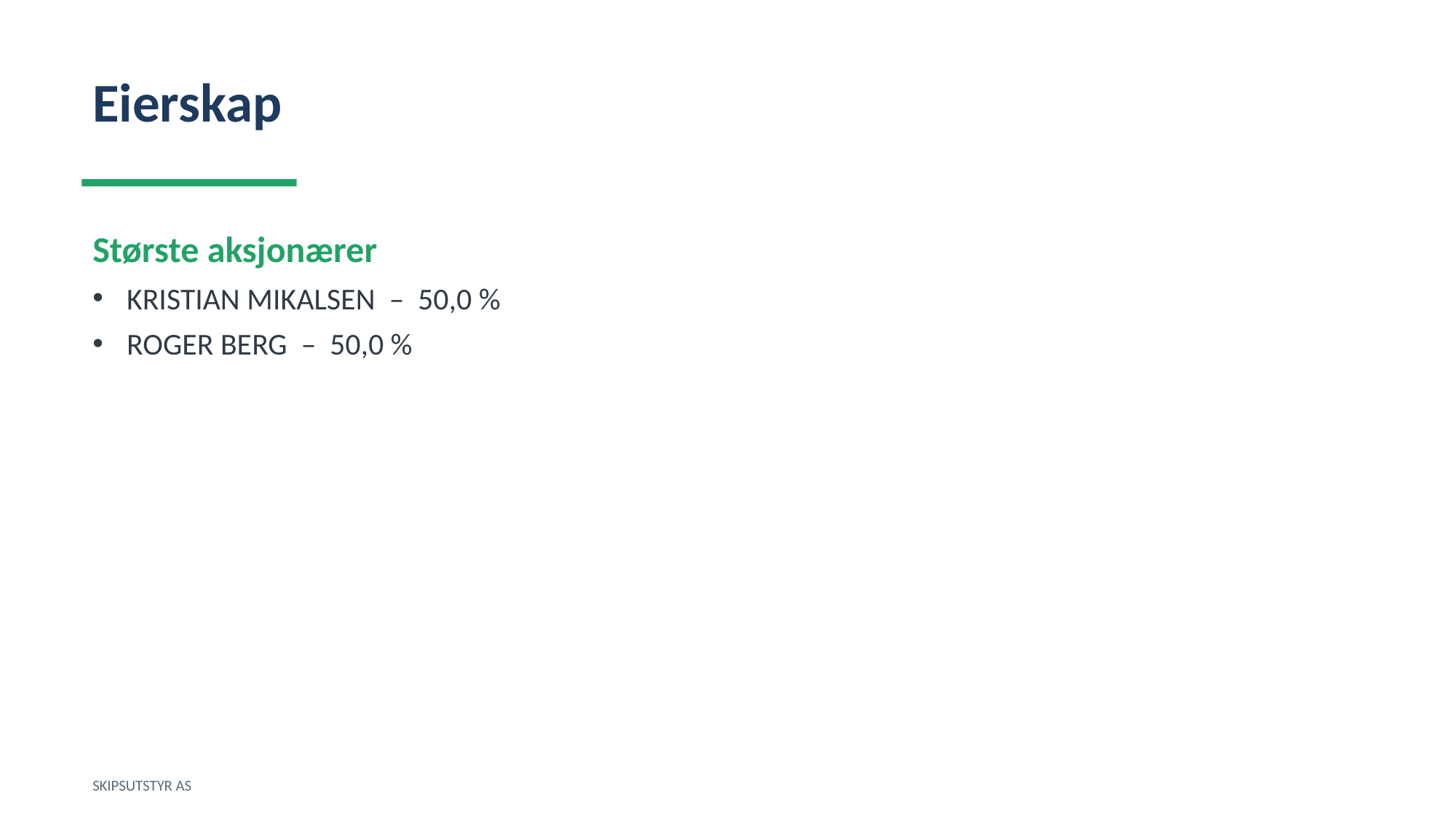

Eierskap

Største aksjonærer
KRISTIAN MIKALSEN  –  50,0 %
ROGER BERG  –  50,0 %
SKIPSUTSTYR AS